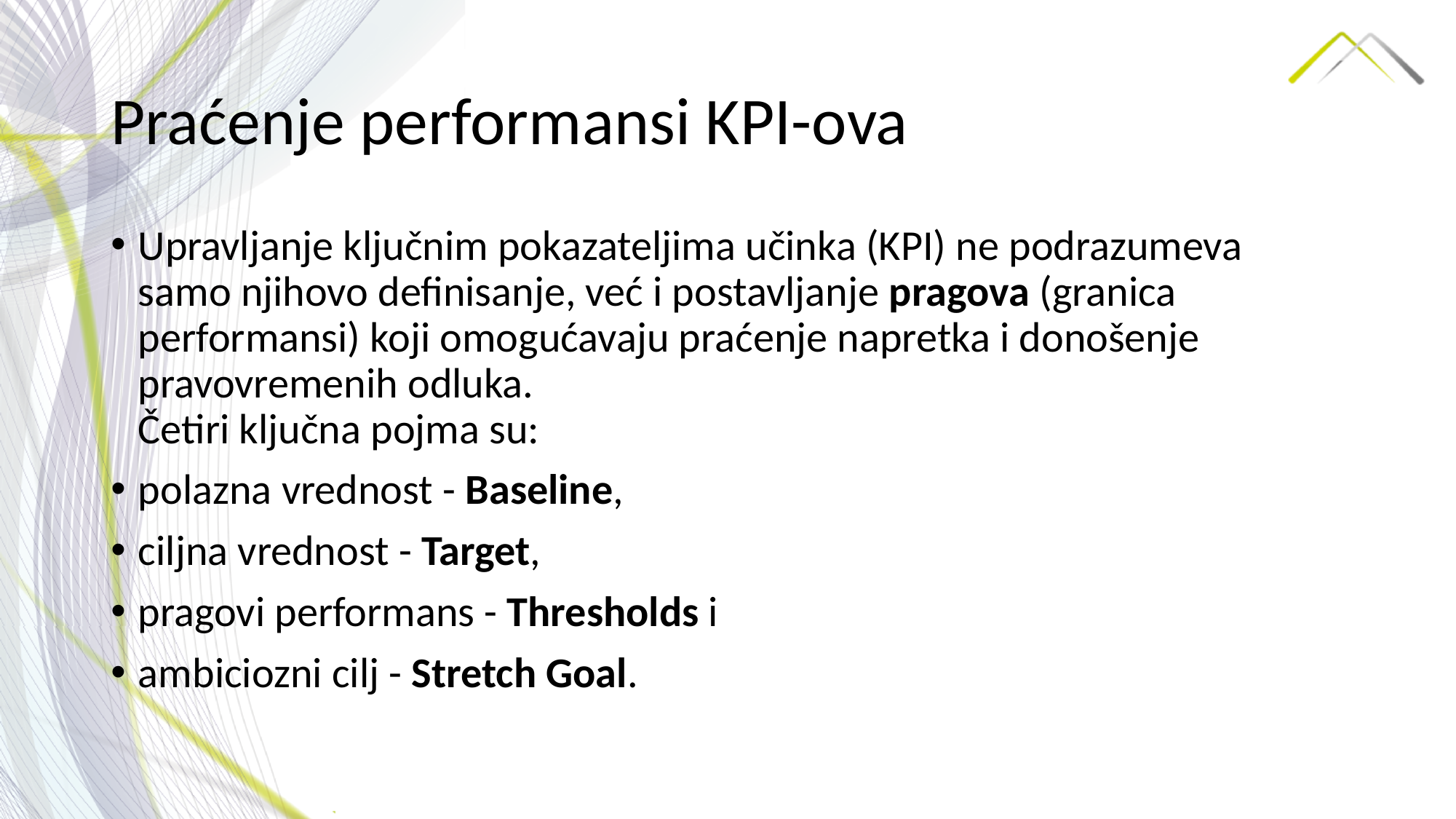

# Praćenje performansi KPI-ova
Upravljanje ključnim pokazateljima učinka (KPI) ne podrazumeva samo njihovo definisanje, već i postavljanje pragova (granica performansi) koji omogućavaju praćenje napretka i donošenje pravovremenih odluka.
Četiri ključna pojma su:
polazna vrednost - Baseline,
ciljna vrednost - Target,
pragovi performans - Thresholds i
ambiciozni cilj - Stretch Goal.